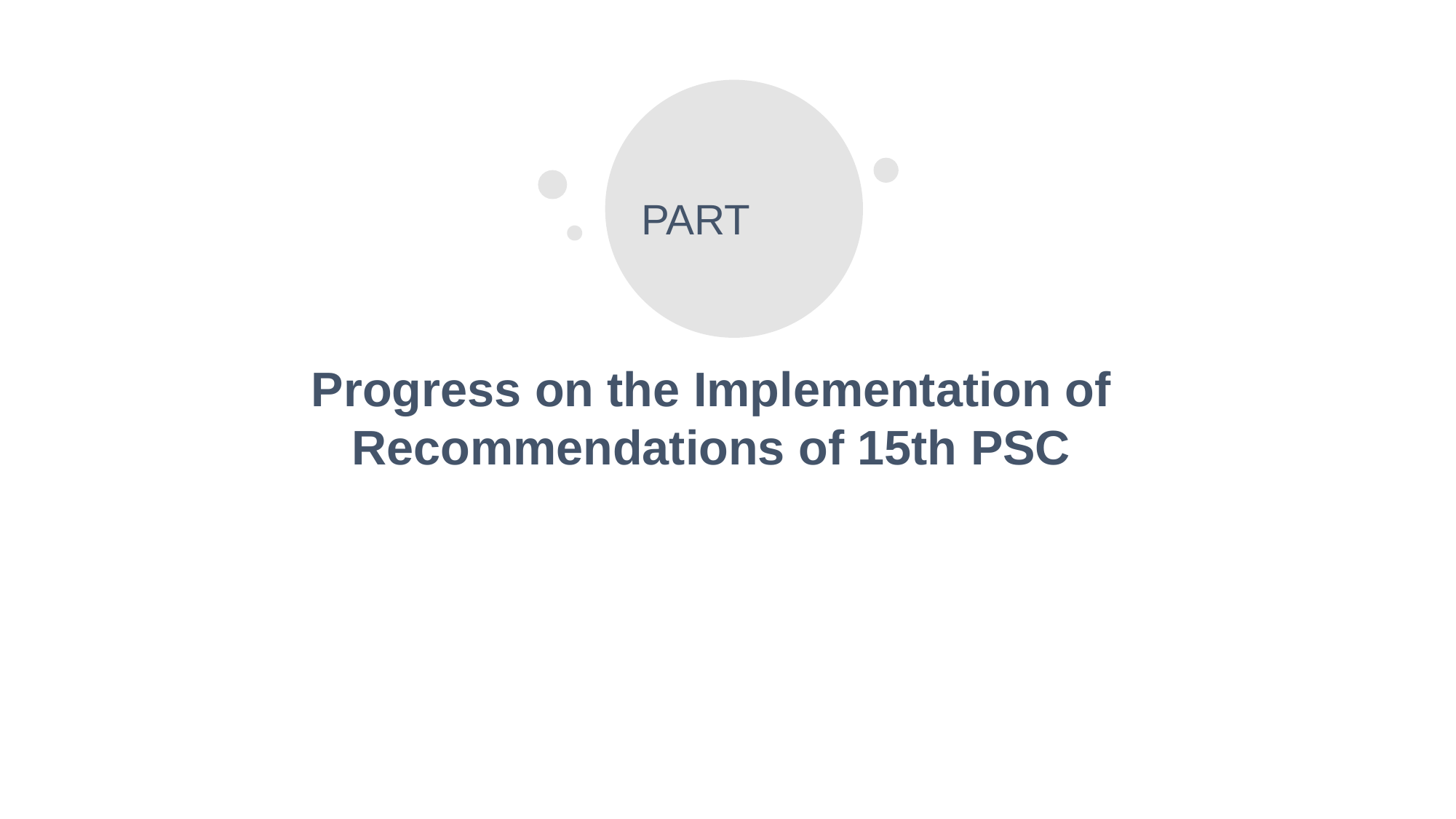

PART

Progress on the Implementation of Recommendations of 15th PSC